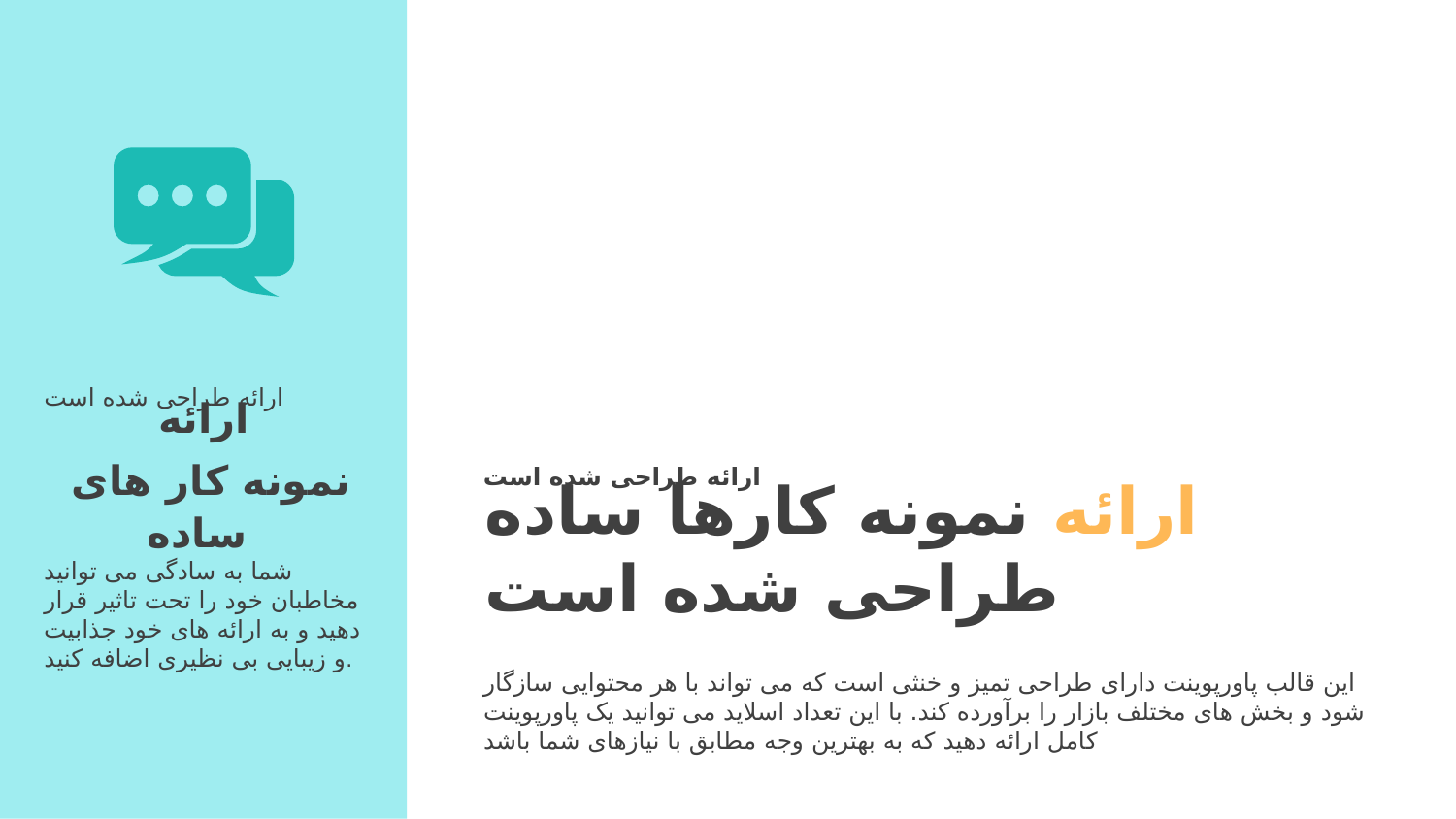

ارائه طراحی شده است
​
ارائه
 نمونه کار های ساده
ارائه طراحی شده است
​
ارائه نمونه کارها ساده طراحی شده است
​
شما به سادگی می توانید مخاطبان خود را تحت تاثیر قرار دهید و به ارائه های خود جذابیت و زیبایی بی نظیری اضافه کنید.
​
این قالب پاورپوینت دارای طراحی تمیز و خنثی است که می تواند با هر محتوایی سازگار شود و بخش های مختلف بازار را برآورده کند. با این تعداد اسلاید می توانید یک پاورپوینت کامل ارائه دهید که به بهترین وجه مطابق با نیازهای شما باشد
​